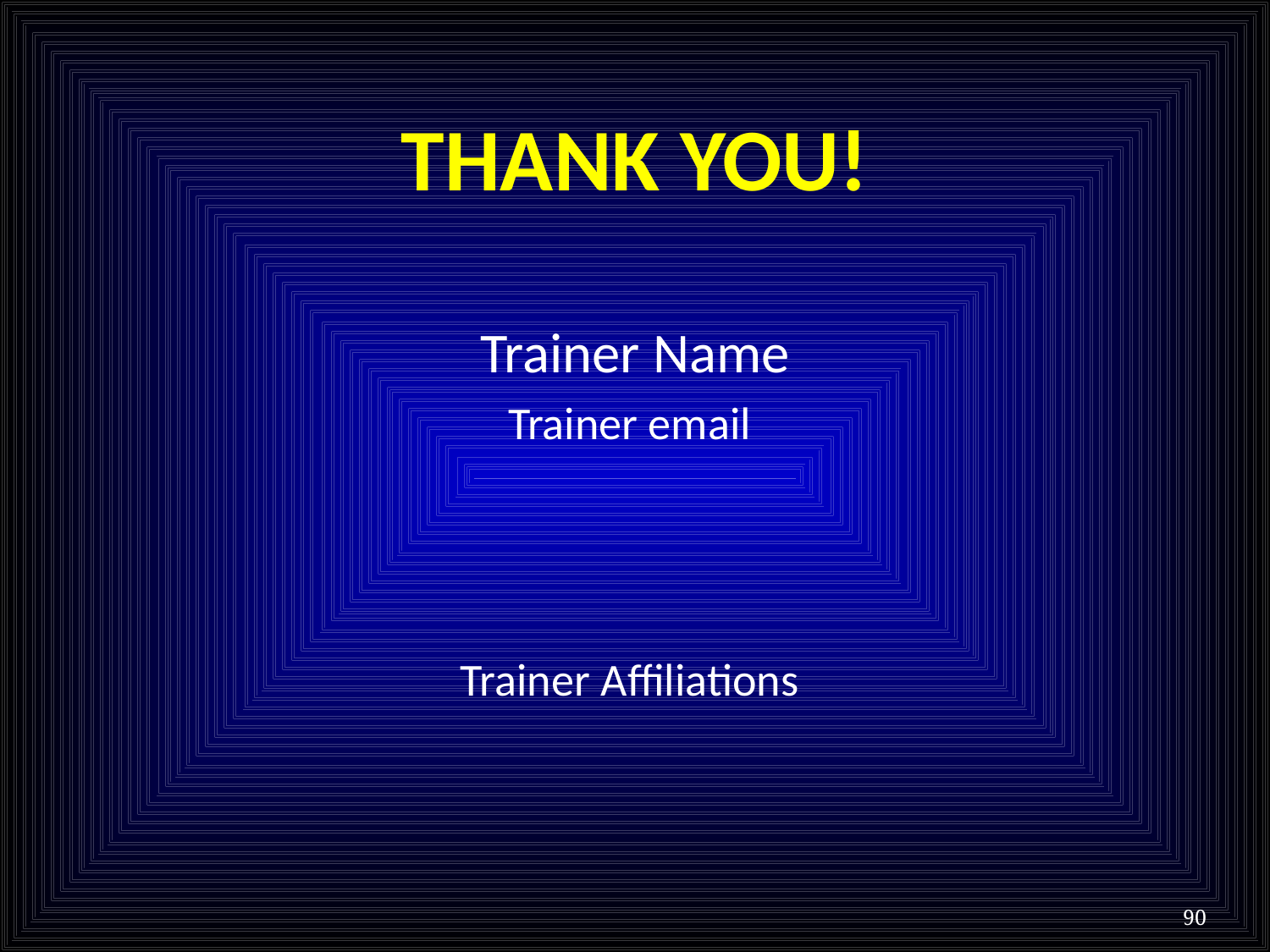

# THANK YOU!
Trainer Name
Trainer email

Trainer Affiliations
90